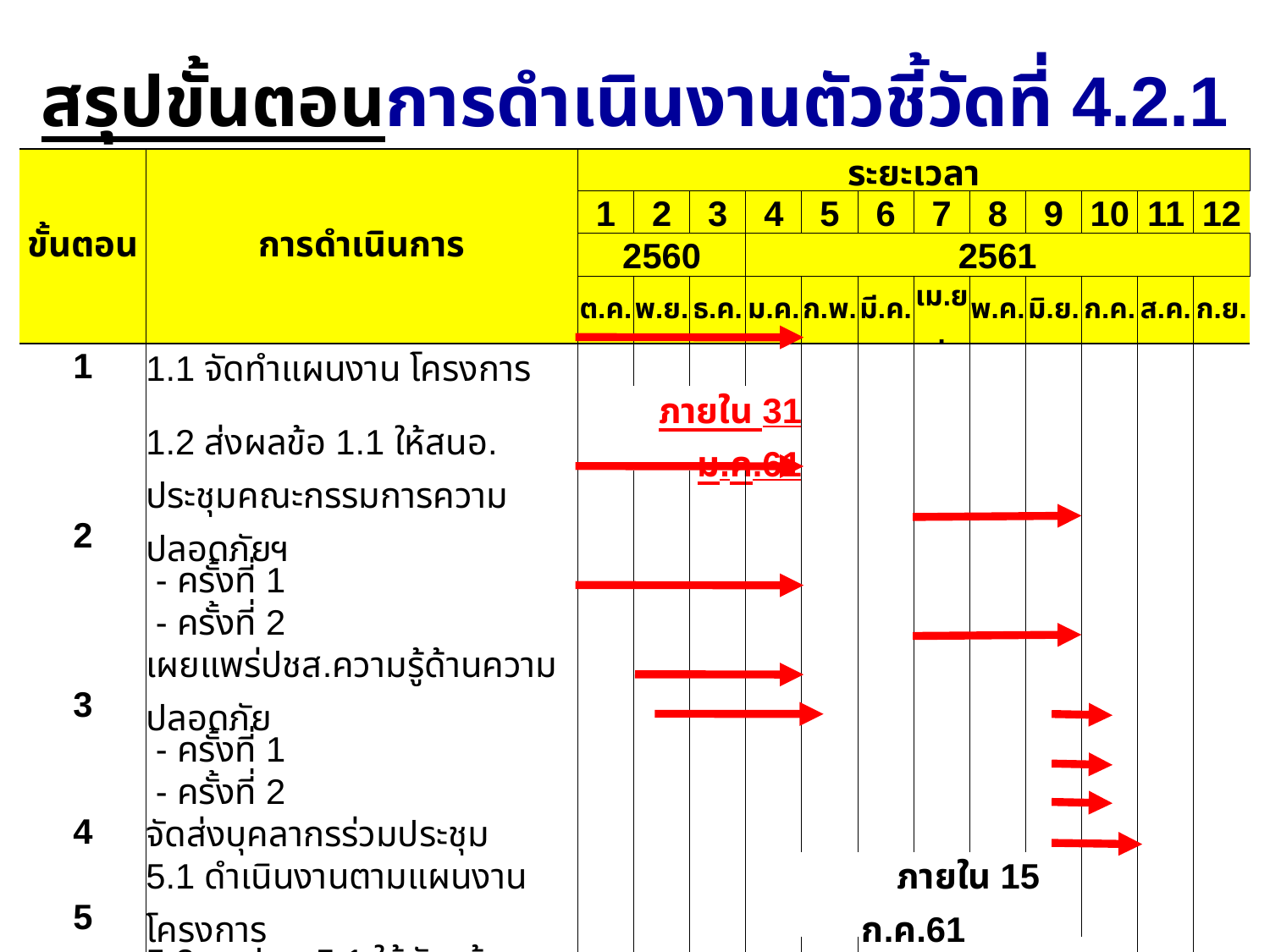

สรุปขั้นตอนการดำเนินงานตัวชี้วัดที่ 4.2.1 ปี 61
| ขั้นตอน | การดำเนินการ | ระยะเวลา |  |  |  |  |  |  |  |  |  |  |  |
| --- | --- | --- | --- | --- | --- | --- | --- | --- | --- | --- | --- | --- | --- |
|  |  | 1 | 2 | 3 | 4 | 5 | 6 | 7 | 8 | 9 | 10 | 11 | 12 |
|  |  | 2560 |  |  | 2561 |  |  |  |  |  |  |  |  |
|  |  | ต.ค. | พ.ย. | ธ.ค. | ม.ค. | ก.พ. | มี.ค. | เม.ย. | พ.ค. | มิ.ย. | ก.ค. | ส.ค. | ก.ย. |
| 1 | 1.1 จัดทำแผนงาน โครงการ |  |  |  |  |  |  |  |  |  |  |  |  |
|  | 1.2 ส่งผลข้อ 1.1 ให้สนอ. | ภายใน 31 ม.ค.61 |  |  |  |  |  |  |  |  |  |  |  |
| 2 | ประชุมคณะกรรมการความปลอดภัยฯ |  |  |  |  |  |  |  |  |  |  |  |  |
|  | - ครั้งที่ 1 |  |  |  |  |  |  |  |  |  |  |  |  |
|  | - ครั้งที่ 2 |  |  |  |  |  |  |  |  |  |  |  |  |
| 3 | เผยแพร่ปชส.ความรู้ด้านความปลอดภัย |  |  |  |  |  |  |  |  |  |  |  |  |
|  | - ครั้งที่ 1 |  |  |  |  |  |  |  |  |  |  |  |  |
|  | - ครั้งที่ 2 |  |  |  |  |  |  |  |  |  |  |  |  |
| 4 | จัดส่งบุคลากรร่วมประชุม |  |  |  |  |  |  |  |  |  |  |  |  |
| 5 | 5.1 ดำเนินงานตามแผนงาน โครงการ |  |  |  | ภายใน 15 ก.ค.61 |  |  |  |  |  |  |  |  |
|  | 5.2 สรุปผล 5.1 ให้หัวหน้าหน่วยงาน |  |  |  |  |  | ภายใน 20 ก.ค.61 |  |  |  |  |  |  |
| 6 | 6.1 ประเมินตนเอง+ประเมินเพิ่มเติม |  |  |  |  |  | ภายใน 20 ก.ค.61 |  |  |  |  |  |  |
|  | 6.2 ส่งผลการดำเนินงานทั้งหมดให้สนอ. |  |  |  |  |  | ภายใน 31 ก.ค.61 |  |  |  |  |  |  |
|  |  |  |  |  |  |  |  |  |  |  |  |  |  |
|  |  |  |  |  |  |  |  |  |  |  |  |  |  |